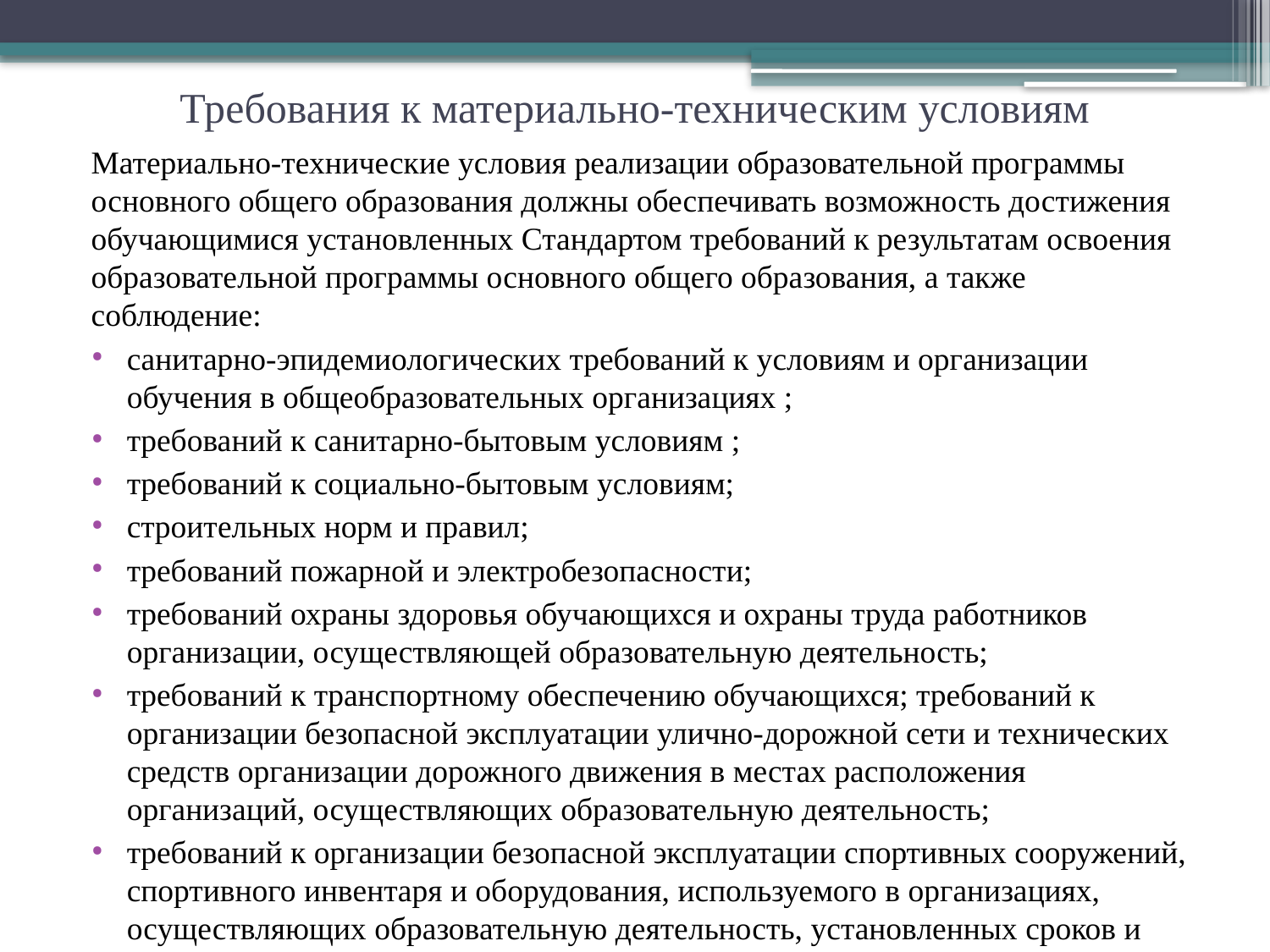

# Требования к материально-техническим условиям
Материально-технические условия реализации образовательной программы основного общего образования должны обеспечивать возможность достижения обучающимися установленных Стандартом требований к результатам освоения образовательной программы основного общего образования, а также соблюдение:
санитарно-эпидемиологических требований к условиям и организации обучения в общеобразовательных организациях ;
требований к санитарно-бытовым условиям ;
требований к социально-бытовым условиям;
строительных норм и правил;
требований пожарной и электробезопасности;
требований охраны здоровья обучающихся и охраны труда работников организации, осуществляющей образовательную деятельность;
требований к транспортному обеспечению обучающихся; требований к организации безопасной эксплуатации улично-дорожной сети и технических средств организации дорожного движения в местах расположения организаций, осуществляющих образовательную деятельность;
требований к организации безопасной эксплуатации спортивных сооружений, спортивного инвентаря и оборудования, используемого в организациях, осуществляющих образовательную деятельность, установленных сроков и необходимых объемов текущего и капитального ремонта.